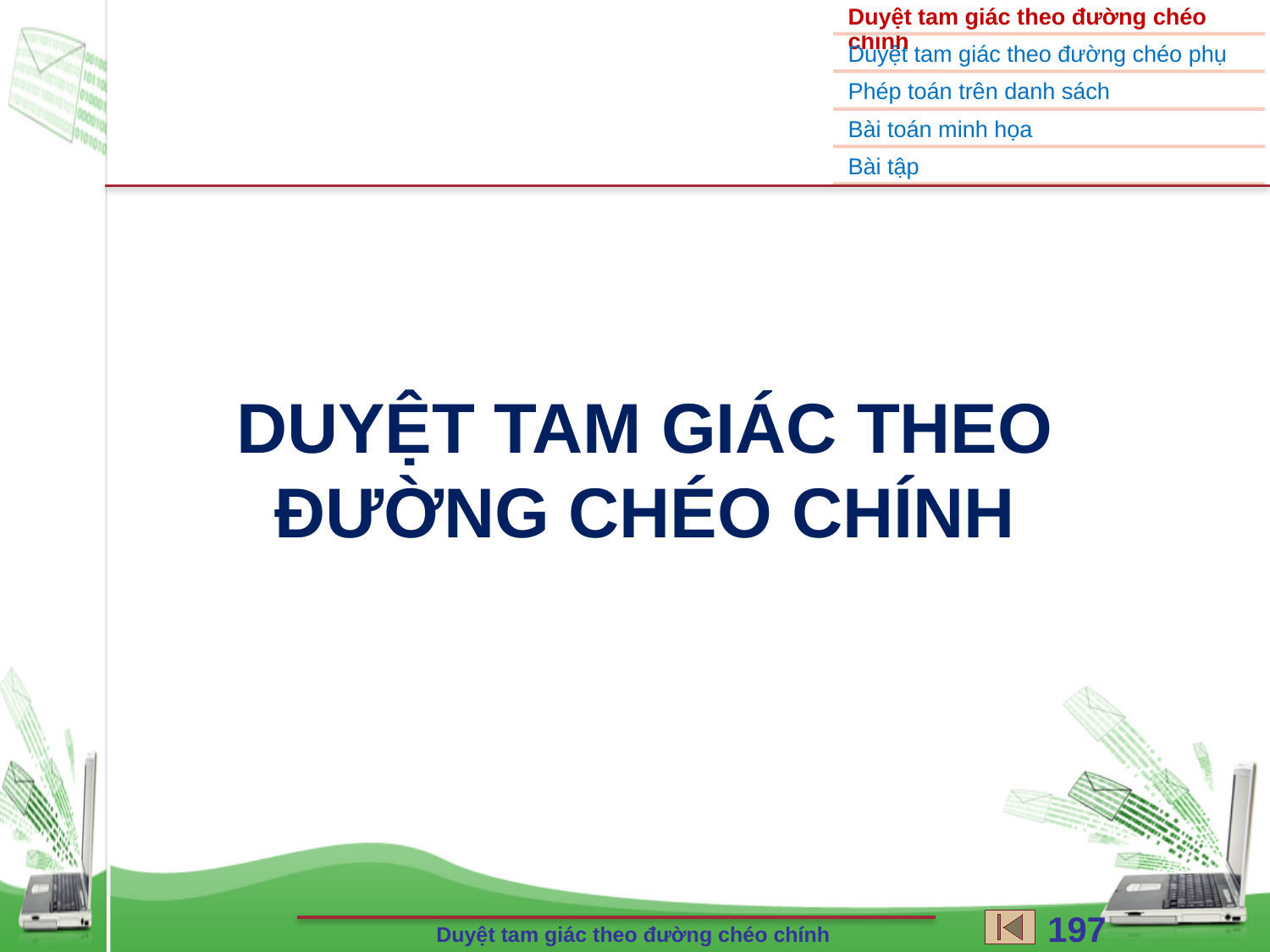

Duyệt tam giác theo đường chéo chính
Duyệt tam giác theo đường chéo phụ
Phép toán trên danh sách
Bài toán minh họa
Bài tập

# DUYỆT TAM GIÁC THEO ĐƯỜNG CHÉO CHÍNH
197
Duyệt tam giác theo đường chéo chính